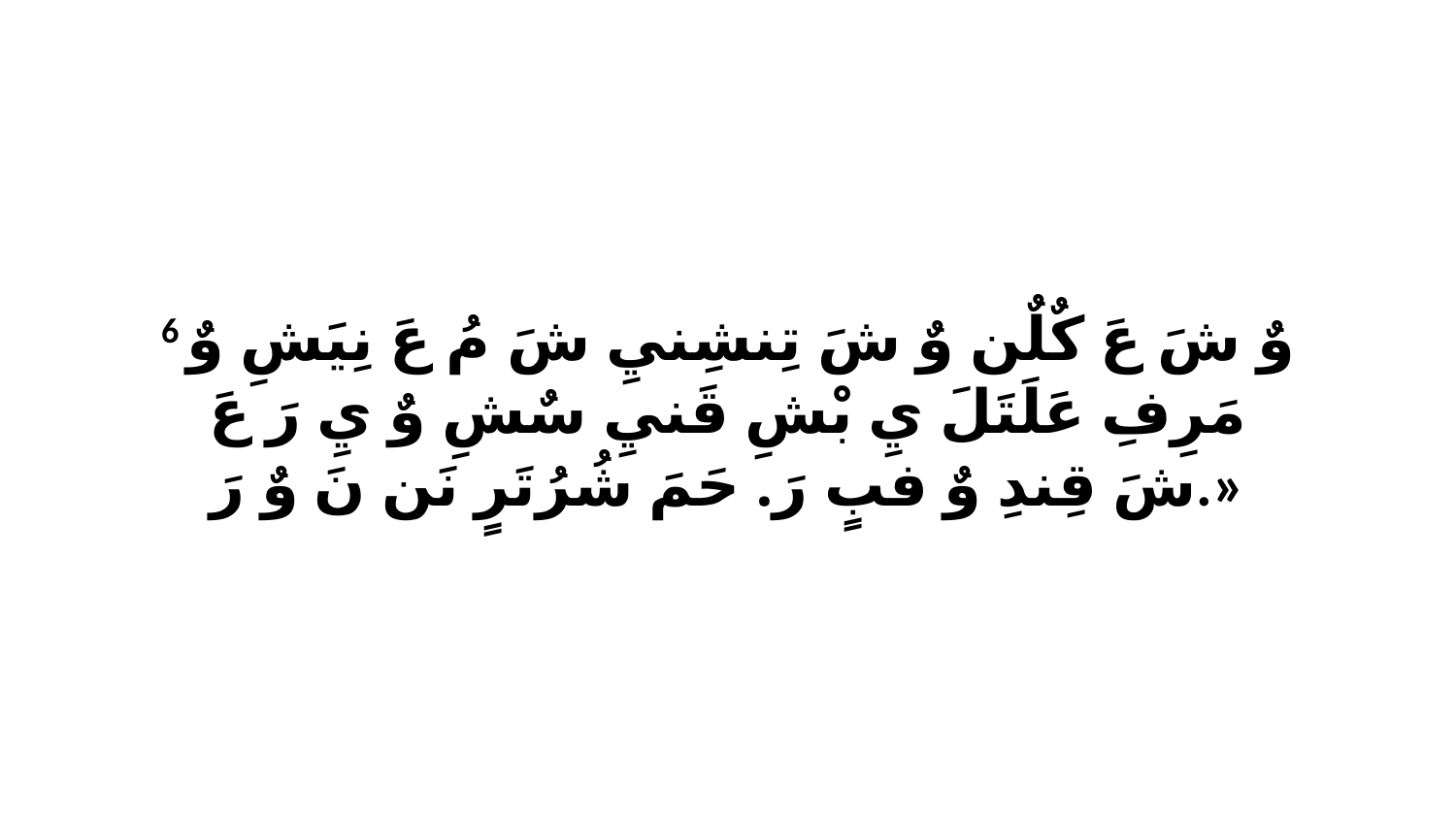

6 وٌ شَ عَ كٌلٌن وٌ شَ تِنشِنيِ شَ مُ عَ نِيَشِ وٌ مَرِفِ عَلَتَلَ يِ بْشِ قَنيِ سٌشِ وٌ يِ رَ عَ شَ قِندِ وٌ فبٍ رَ. حَمَ شُرُتَرٍ نَن نَ وٌ رَ.»